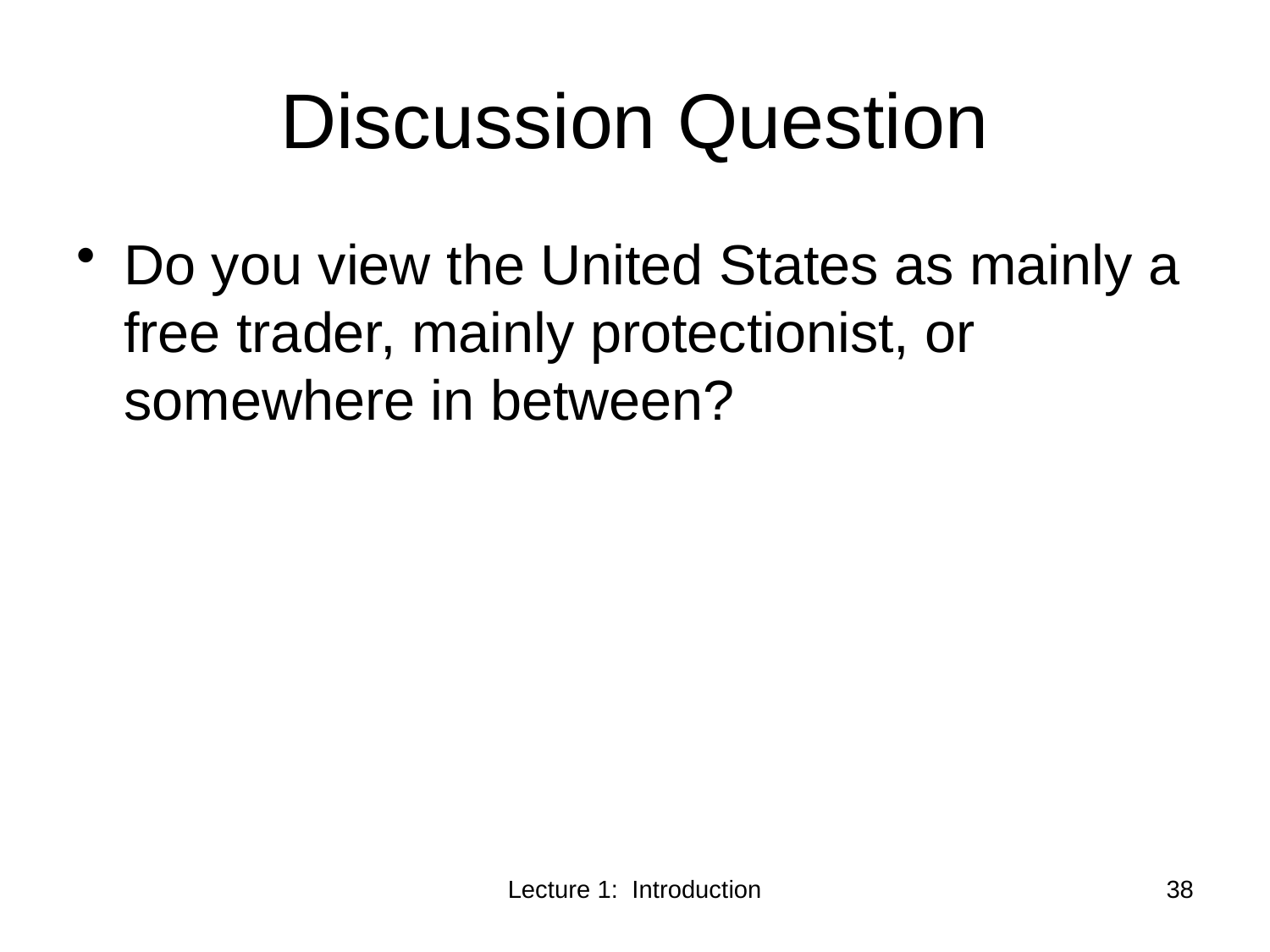

# Discussion Question
Do you view the United States as mainly a free trader, mainly protectionist, or somewhere in between?
Lecture 1:  Introduction
38